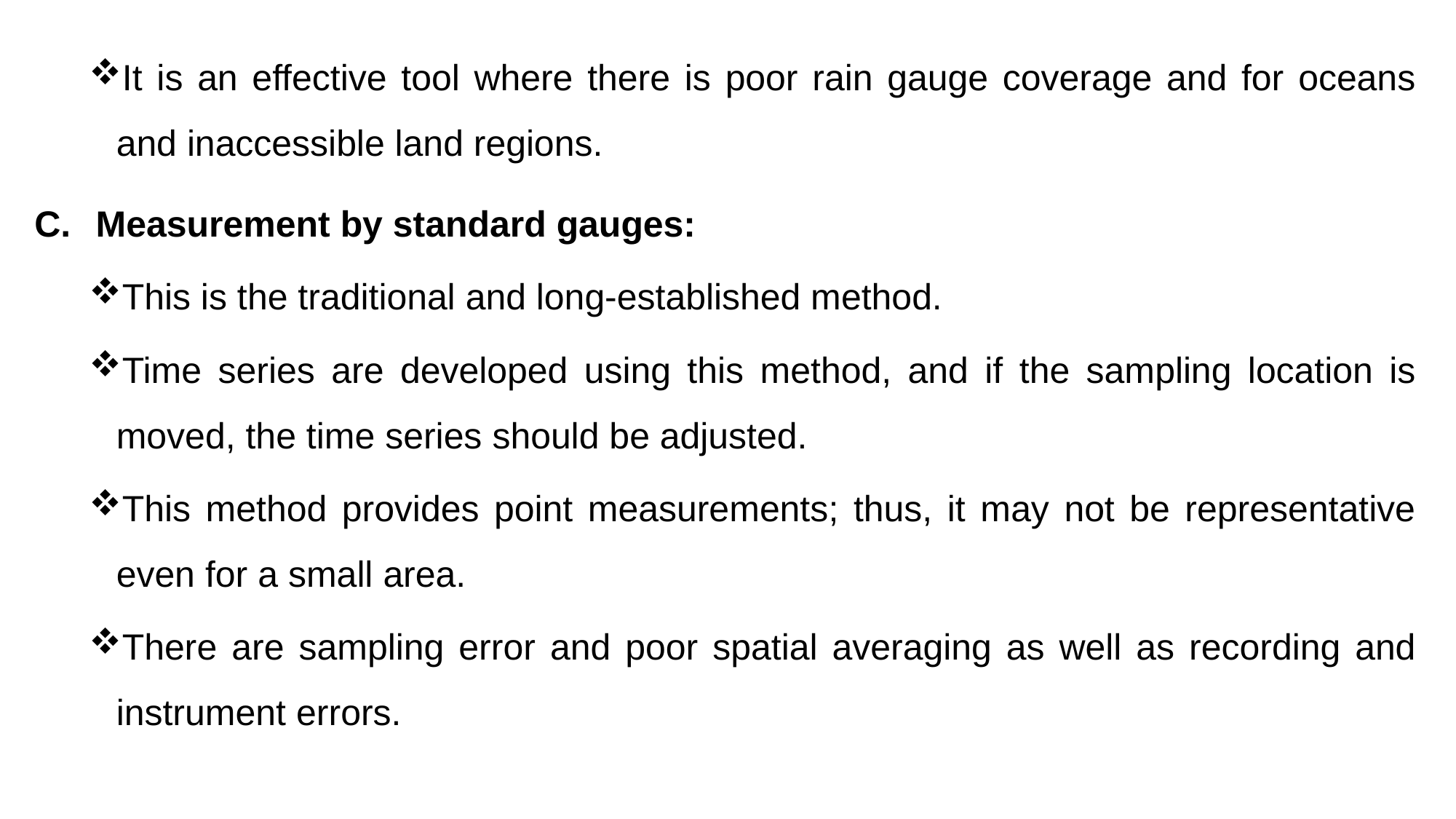

It is an effective tool where there is poor rain gauge coverage and for oceans and inaccessible land regions.
Measurement by standard gauges:
This is the traditional and long-established method.
Time series are developed using this method, and if the sampling location is moved, the time series should be adjusted.
This method provides point measurements; thus, it may not be representative even for a small area.
There are sampling error and poor spatial averaging as well as recording and instrument errors.